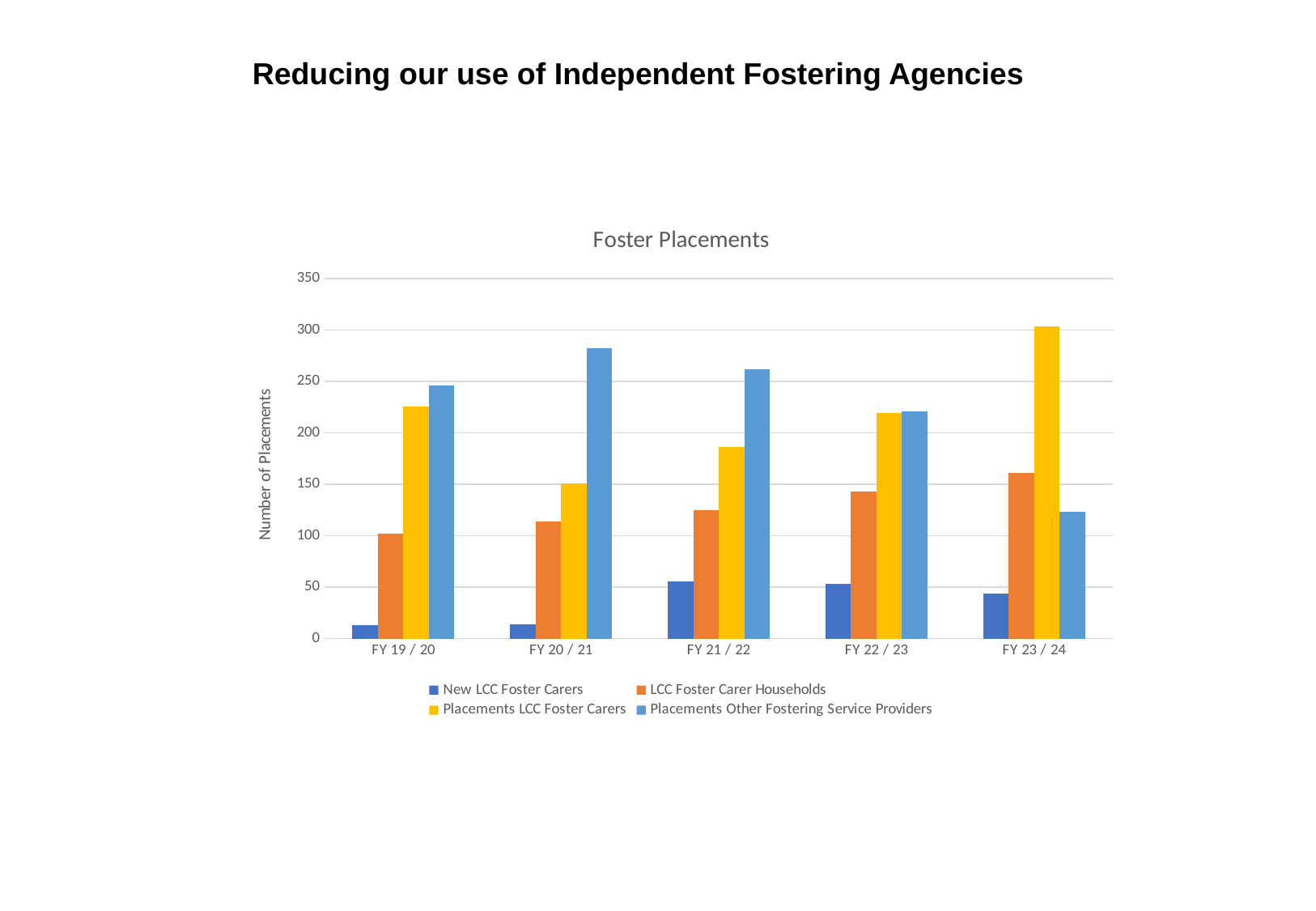

Reducing our use of Independent Fostering Agencies

### Chart: Foster Placements

| Category | New LCC Foster Carers | LCC Foster Carer Households | Placements LCC Foster Carers | Placements Other Fostering Service Providers |
|---|---|---|---|---|
| FY 19 / 20 | 13.0 | 102.0 | 226.0 | 246.0 |
| FY 20 / 21 | 14.0 | 114.0 | 151.0 | 282.0 |
| FY 21 / 22 | 56.0 | 125.0 | 186.0 | 262.0 |
| FY 22 / 23 | 53.0 | 143.0 | 219.0 | 221.0 |
| FY 23 / 24 | 44.0 | 161.0 | 304.0 | 123.0 |